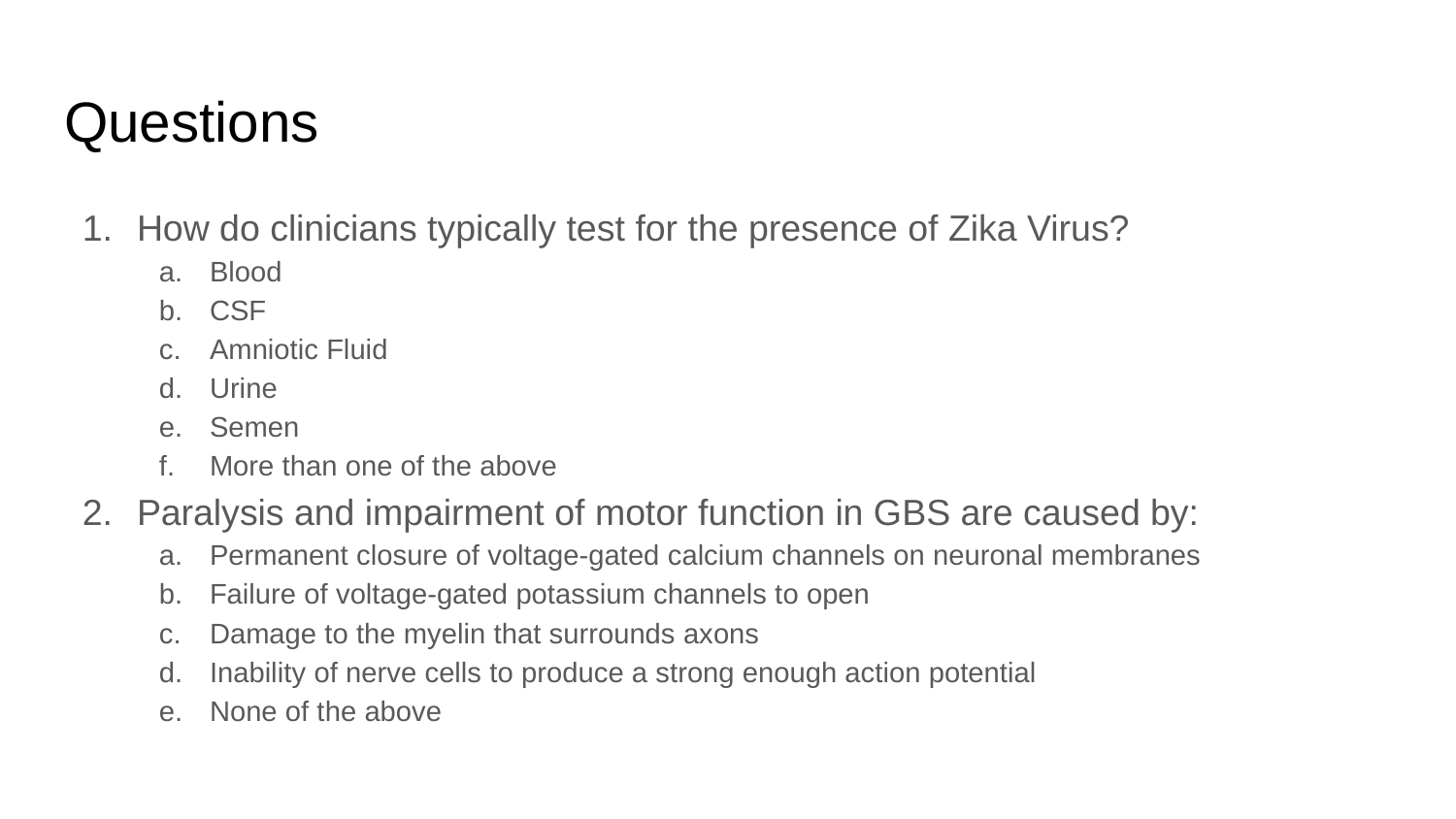

# Questions
How do clinicians typically test for the presence of Zika Virus?
Blood
CSF
Amniotic Fluid
Urine
Semen
More than one of the above
Paralysis and impairment of motor function in GBS are caused by:
Permanent closure of voltage-gated calcium channels on neuronal membranes
Failure of voltage-gated potassium channels to open
Damage to the myelin that surrounds axons
Inability of nerve cells to produce a strong enough action potential
None of the above